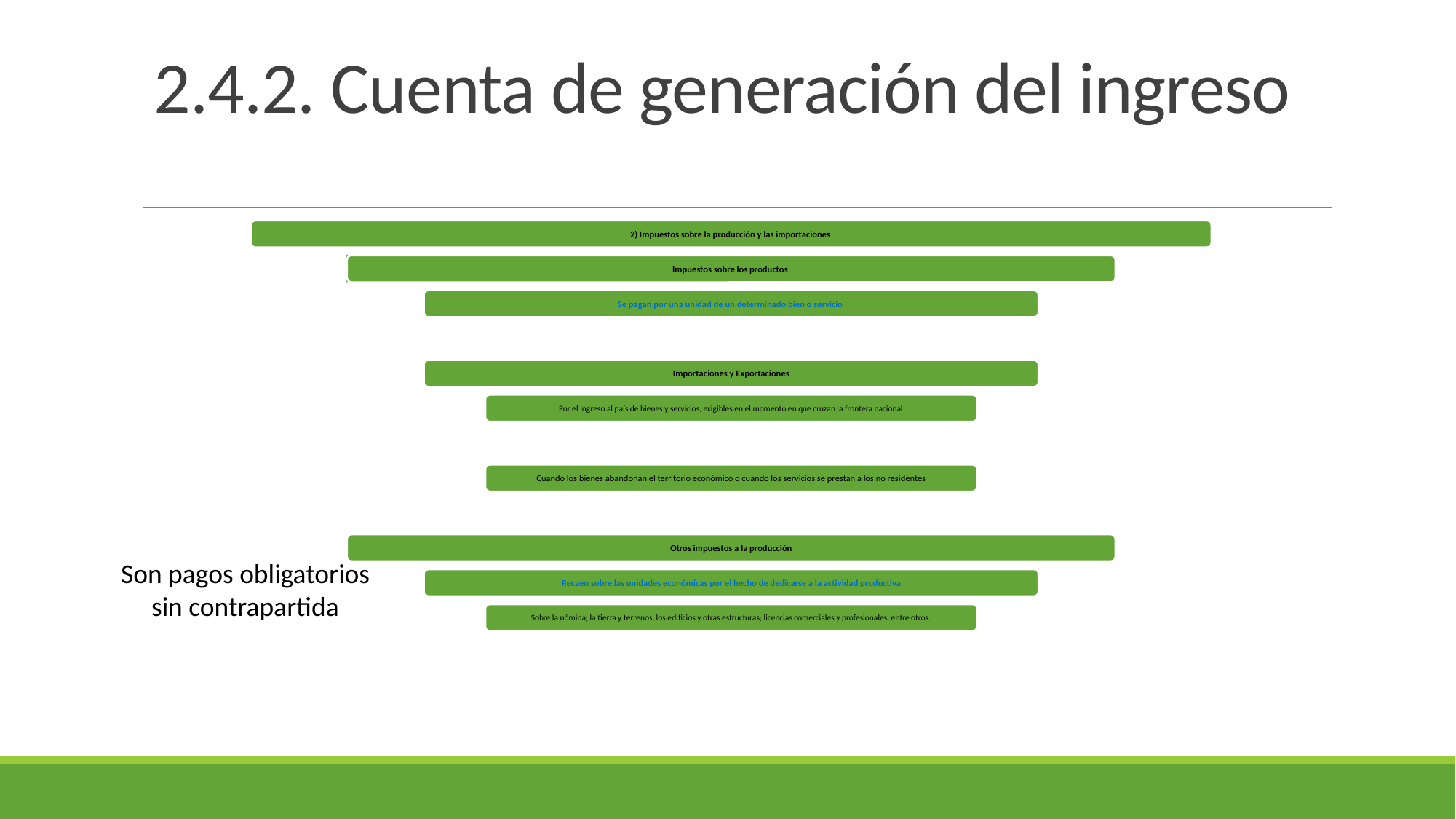

# 2.4.2. Cuenta de generación del ingreso
2) Impuestos sobre la producción y las importaciones
Impuestos sobre los productos
Se pagan por una unidad de un determinado bien o servicio
Importaciones y Exportaciones
Otros impuestos a la producción
Recaen sobre las unidades económicas por el hecho de dedicarse a la actividad productiva
 Sobre la nómina; la tierra y terrenos, los edificios y otras estructuras; licencias comerciales y profesionales, entre otros.
Por el ingreso al país de bienes y servicios, exigibles en el momento en que cruzan la frontera nacional
Cuando los bienes abandonan el territorio económico o cuando los servicios se prestan a los no residentes
Son pagos obligatorios sin contrapartida